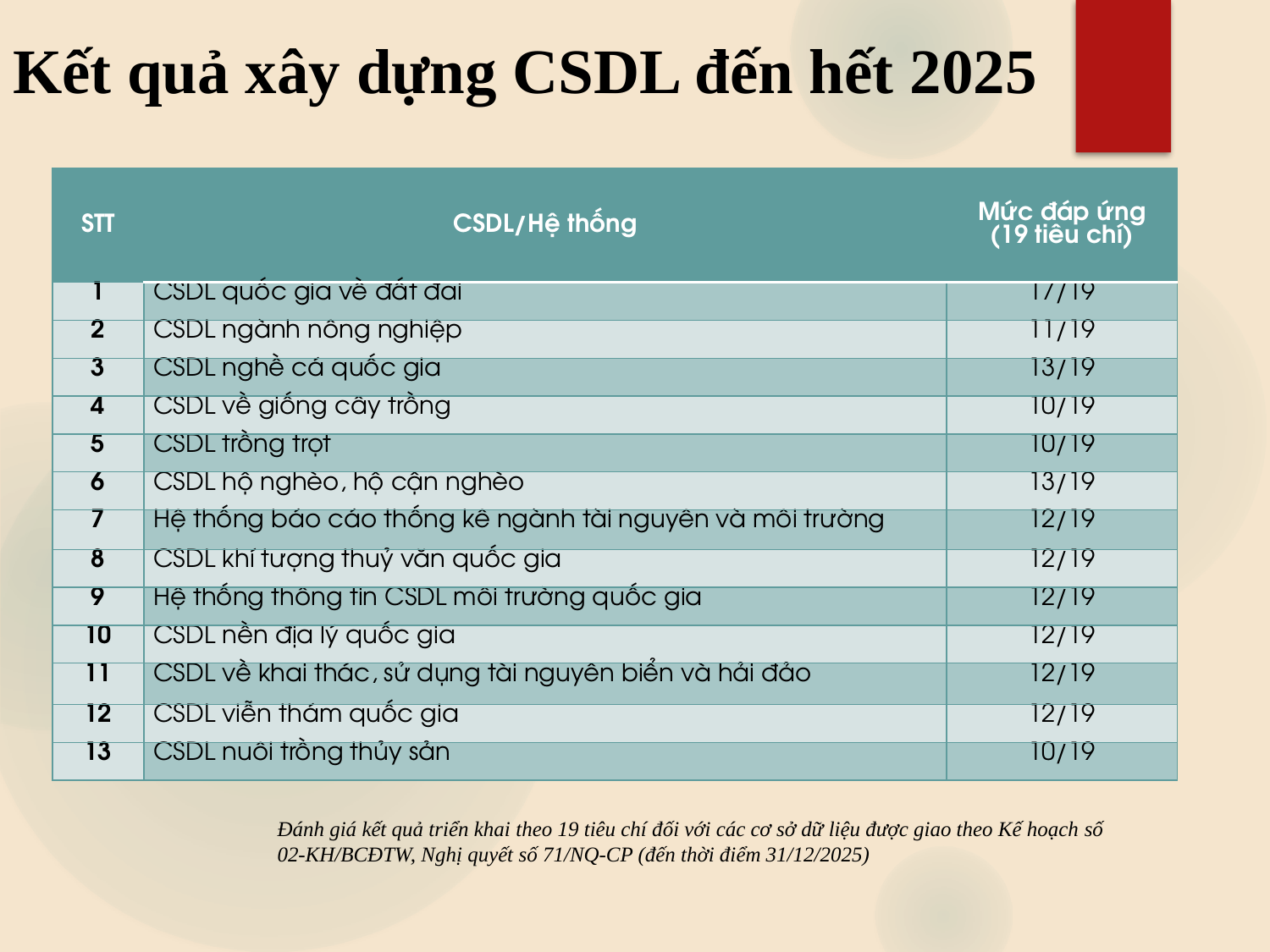

# Kết quả xây dựng CSDL đến hết 2025
| STT | CSDL/Hệ thống | Mức đáp ứng (19 tiêu chí) |
| --- | --- | --- |
| 1 | CSDL quốc gia về đất đai | 17/19 |
| 2 | CSDL ngành nông nghiệp | 11/19 |
| 3 | CSDL nghề cá quốc gia | 13/19 |
| 4 | CSDL về giống cây trồng | 10/19 |
| 5 | CSDL trồng trọt | 10/19 |
| 6 | CSDL hộ nghèo, hộ cận nghèo | 13/19 |
| 7 | Hệ thống báo cáo thống kê ngành tài nguyên và môi trường | 12/19 |
| 8 | CSDL khí tượng thuỷ văn quốc gia | 12/19 |
| 9 | Hệ thống thông tin CSDL môi trường quốc gia | 12/19 |
| 10 | CSDL nền địa lý quốc gia | 12/19 |
| 11 | CSDL về khai thác, sử dụng tài nguyên biển và hải đảo | 12/19 |
| 12 | CSDL viễn thám quốc gia | 12/19 |
| 13 | CSDL nuôi trồng thủy sản | 10/19 |
Đánh giá kết quả triển khai theo 19 tiêu chí đối với các cơ sở dữ liệu được giao theo Kế hoạch số 02-KH/BCĐTW, Nghị quyết số 71/NQ-CP (đến thời điểm 31/12/2025)